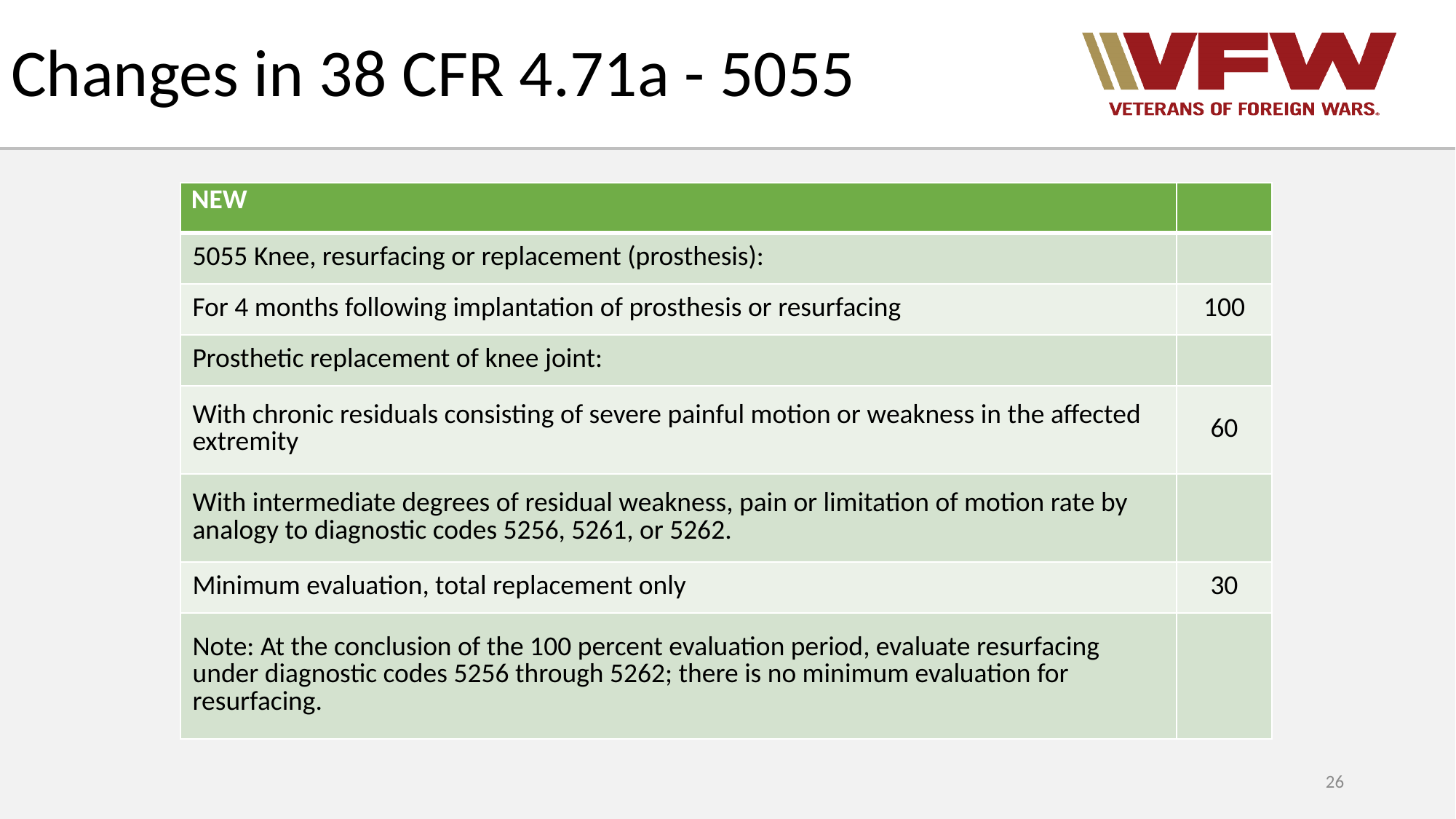

# Changes in 38 CFR 4.71a - 5055
| NEW |  |
| --- | --- |
| 5055 Knee, resurfacing or replacement (prosthesis): |  |
| For 4 months following implantation of prosthesis or resurfacing | 100 |
| Prosthetic replacement of knee joint: |  |
| With chronic residuals consisting of severe painful motion or weakness in the affected extremity | 60 |
| With intermediate degrees of residual weakness, pain or limitation of motion rate by analogy to diagnostic codes 5256, 5261, or 5262. |  |
| Minimum evaluation, total replacement only | 30 |
| Note: At the conclusion of the 100 percent evaluation period, evaluate resurfacing under diagnostic codes 5256 through 5262; there is no minimum evaluation for resurfacing. |  |
26